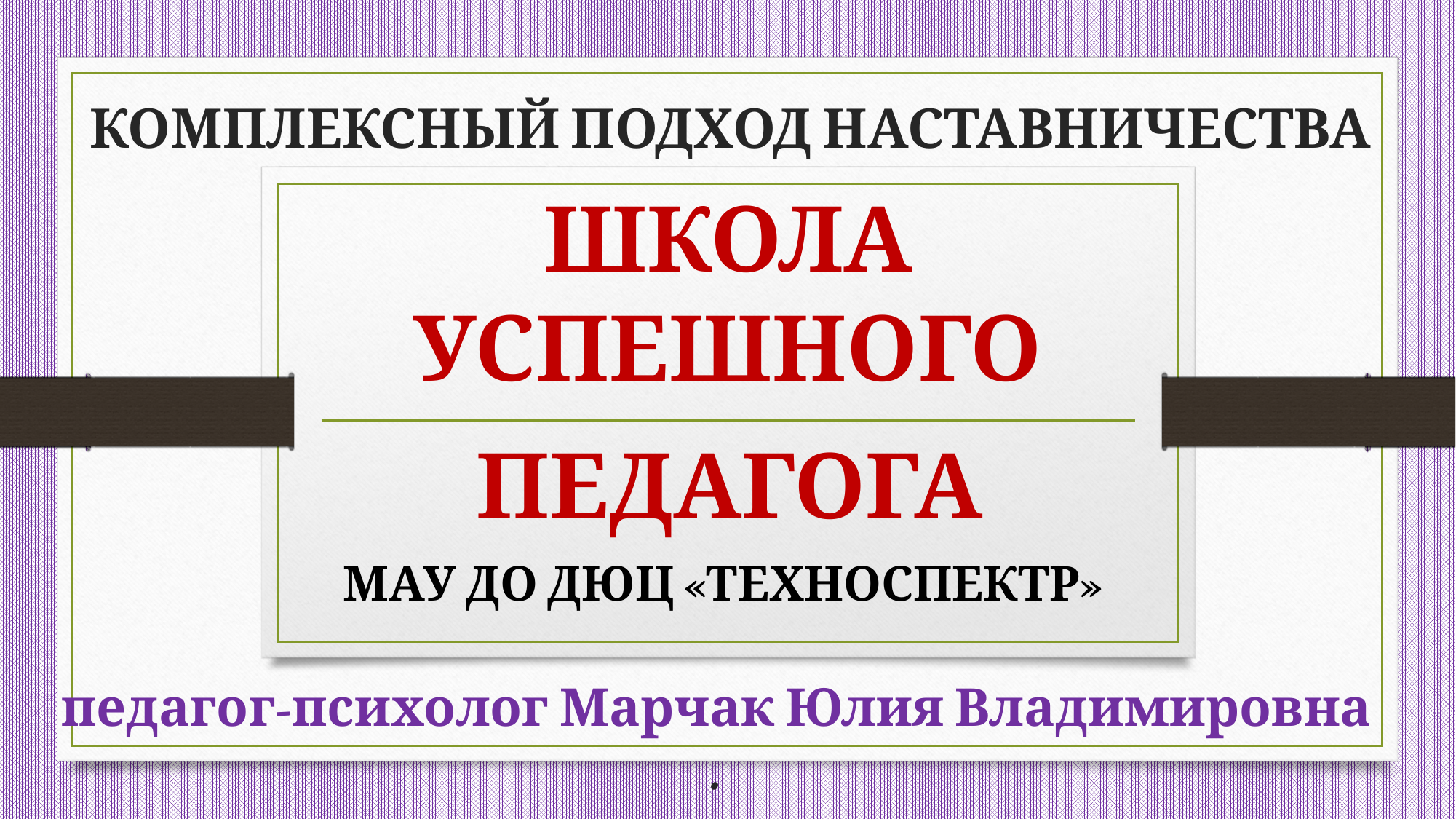

КОМПЛЕКСНЫЙ ПОДХОД НАСТАВНИЧЕСТВА
# ШКОЛА УСПЕШНОГО
ПЕДАГОГА
  МАУ ДО ДЮЦ «ТЕХНОСПЕКТР»

педагог-психолог Марчак Юлия Владимировна
.